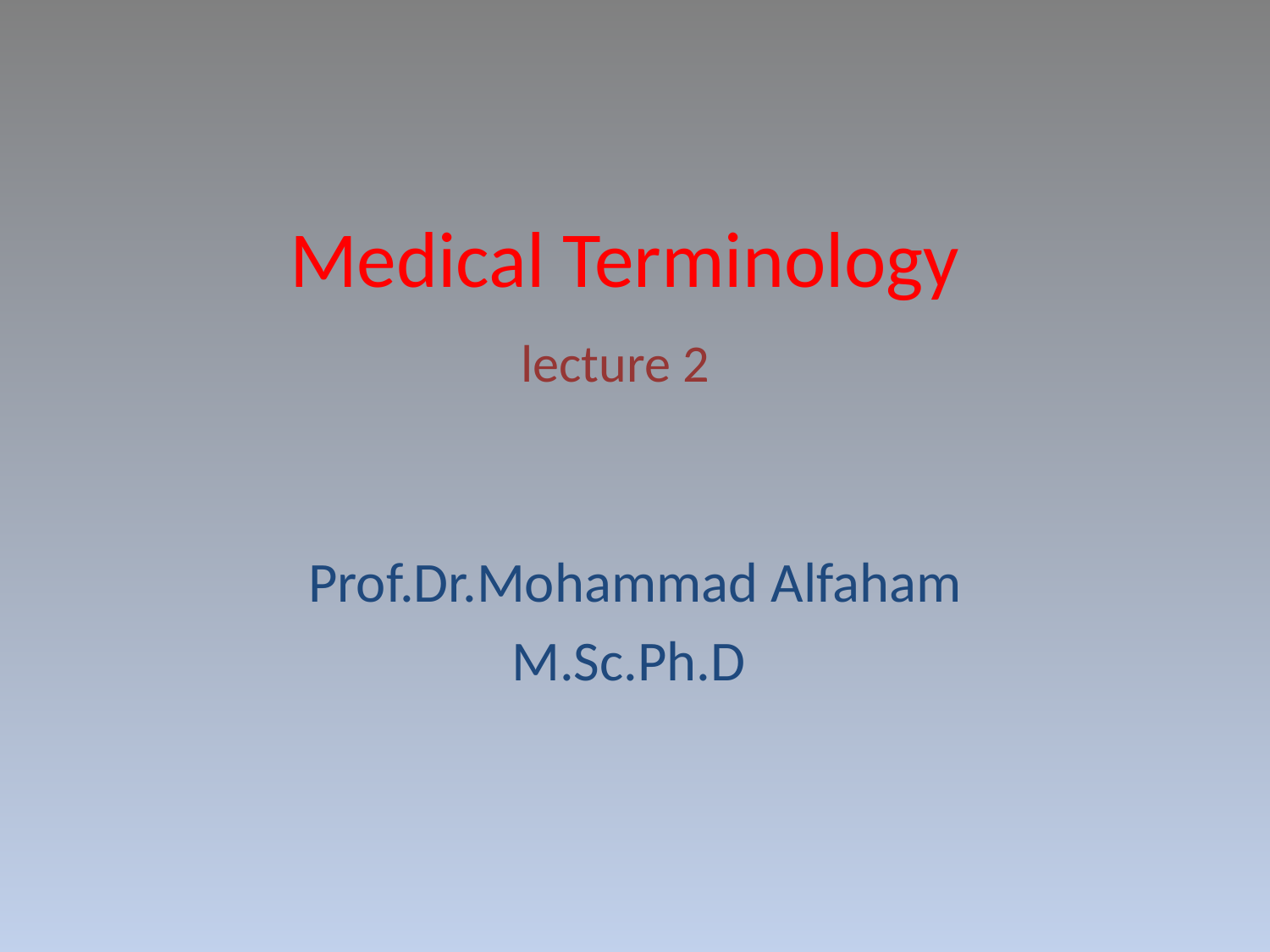

# Medical Terminology lecture 2
Prof.Dr.Mohammad Alfaham
M.Sc.Ph.D